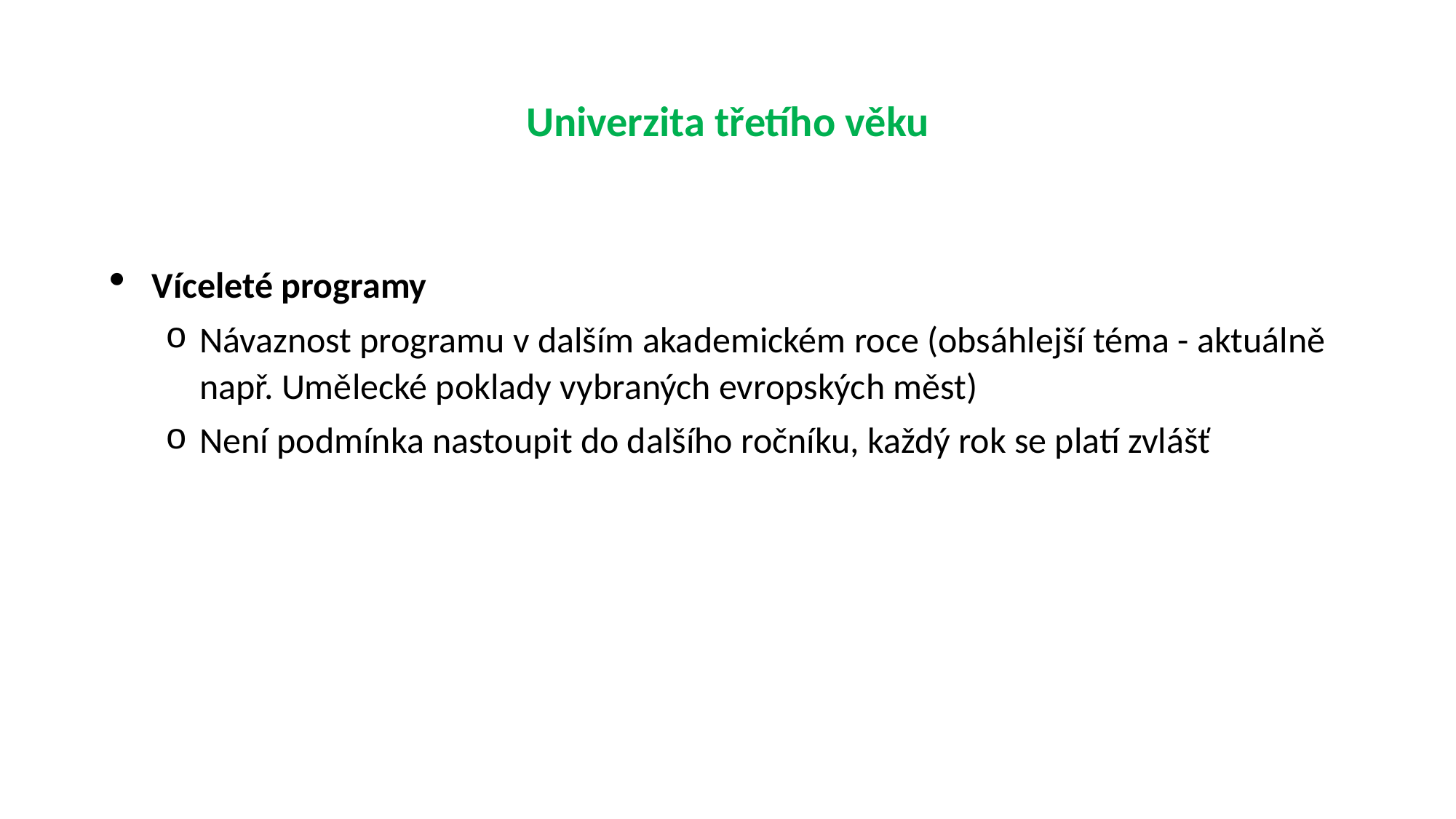

# Univerzita třetího věku

Víceleté programy
Návaznost programu v dalším akademickém roce (obsáhlejší téma - aktuálně např. Umělecké poklady vybraných evropských měst)
Není podmínka nastoupit do dalšího ročníku, každý rok se platí zvlášť